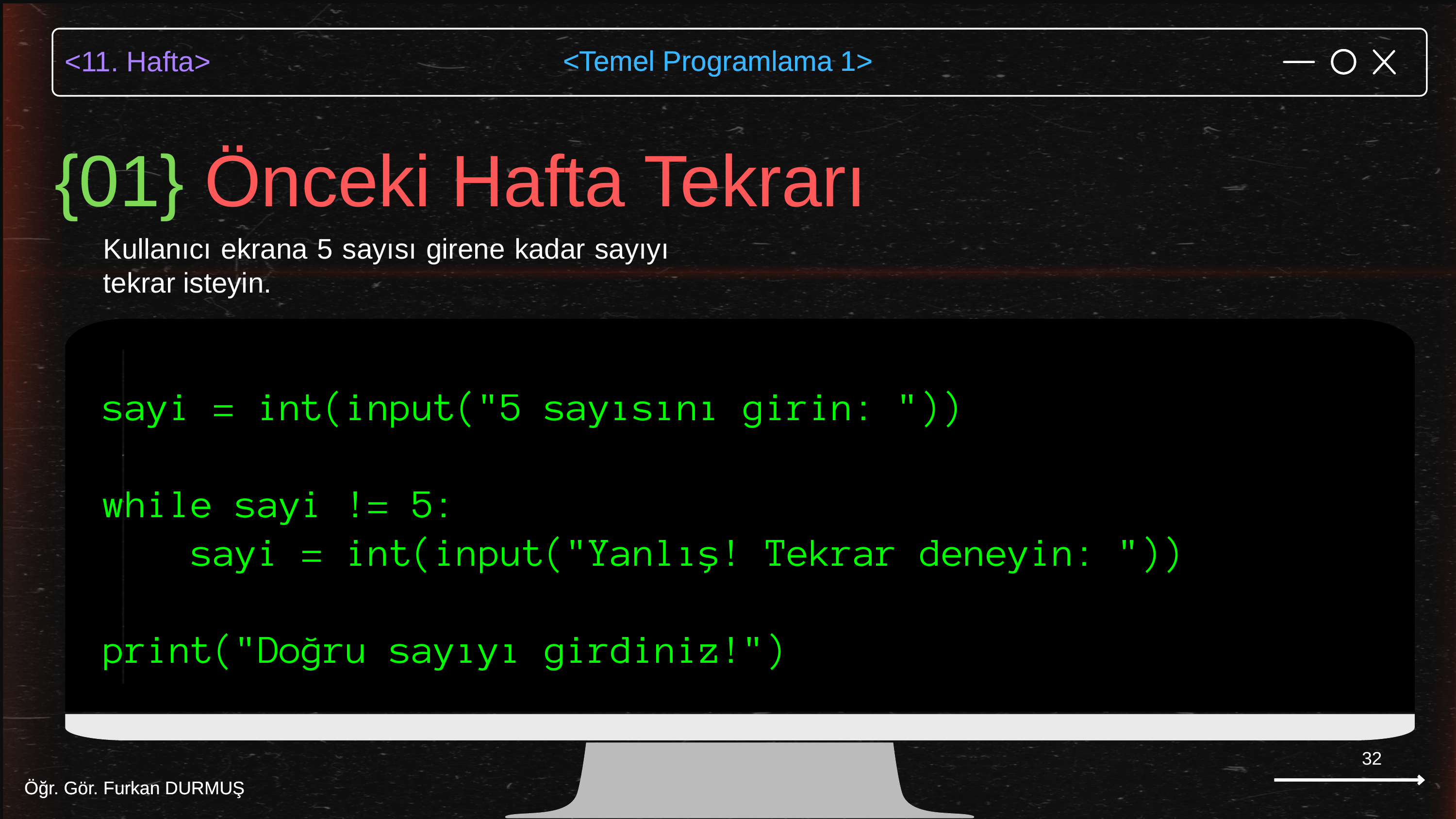

<Temel Programlama 1>

Öğr. Gör. Furkan DURMUŞ
{01} Önceki Hafta Tekrarı
Kullanıcı ekrana 5 sayısı girene kadar sayıyı tekrar isteyin.

sayi = int(input("5 sayısını girin: "))

while sayi != 5:
    sayi = int(input("Yanlış! Tekrar deneyin: "))

print("Doğru sayıyı girdiniz!")
32